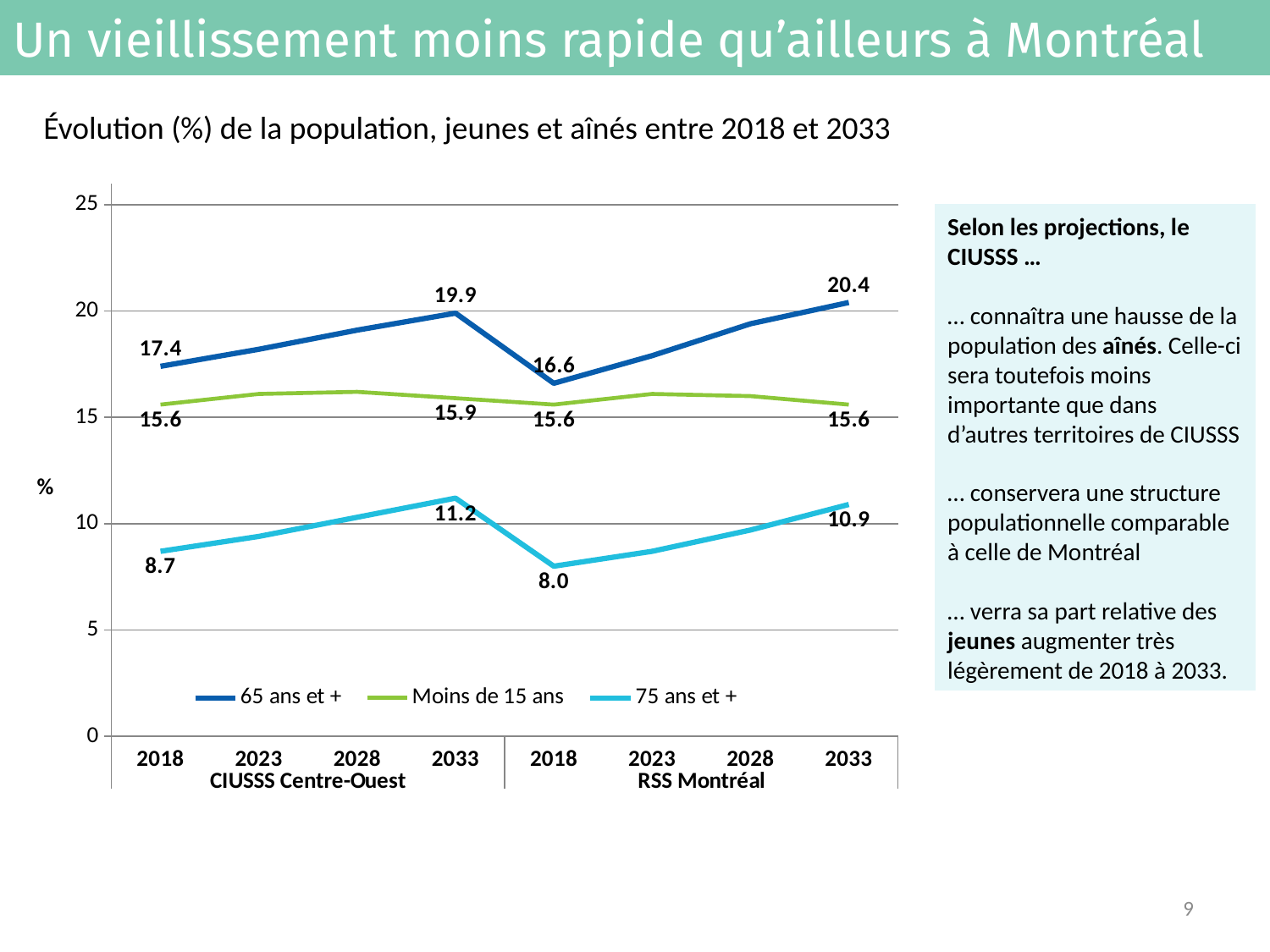

# Un vieillissement moins rapide qu’ailleurs à Montréal
Évolution (%) de la population, jeunes et aînés entre 2018 et 2033

### Chart

| Category | 65 ans et + | Moins de 15 ans | 75 ans et + |
|---|---|---|---|
| 2018 | 17.4 | 15.6 | 8.7 |
| 2023 | 18.2 | 16.1 | 9.4 |
| 2028 | 19.1 | 16.2 | 10.3 |
| 2033 | 19.9 | 15.9 | 11.2 |
| 2018 | 16.6 | 15.6 | 8.0 |
| 2023 | 17.9 | 16.1 | 8.7 |
| 2028 | 19.4 | 16.0 | 9.7 |
| 2033 | 20.4 | 15.6 | 10.9 |
Selon les projections, le CIUSSS …

… connaîtra une hausse de la population des aînés. Celle-ci sera toutefois moins importante que dans d’autres territoires de CIUSSS

… conservera une structure populationnelle comparable à celle de Montréal

… verra sa part relative des jeunes augmenter très légèrement de 2018 à 2033.
9